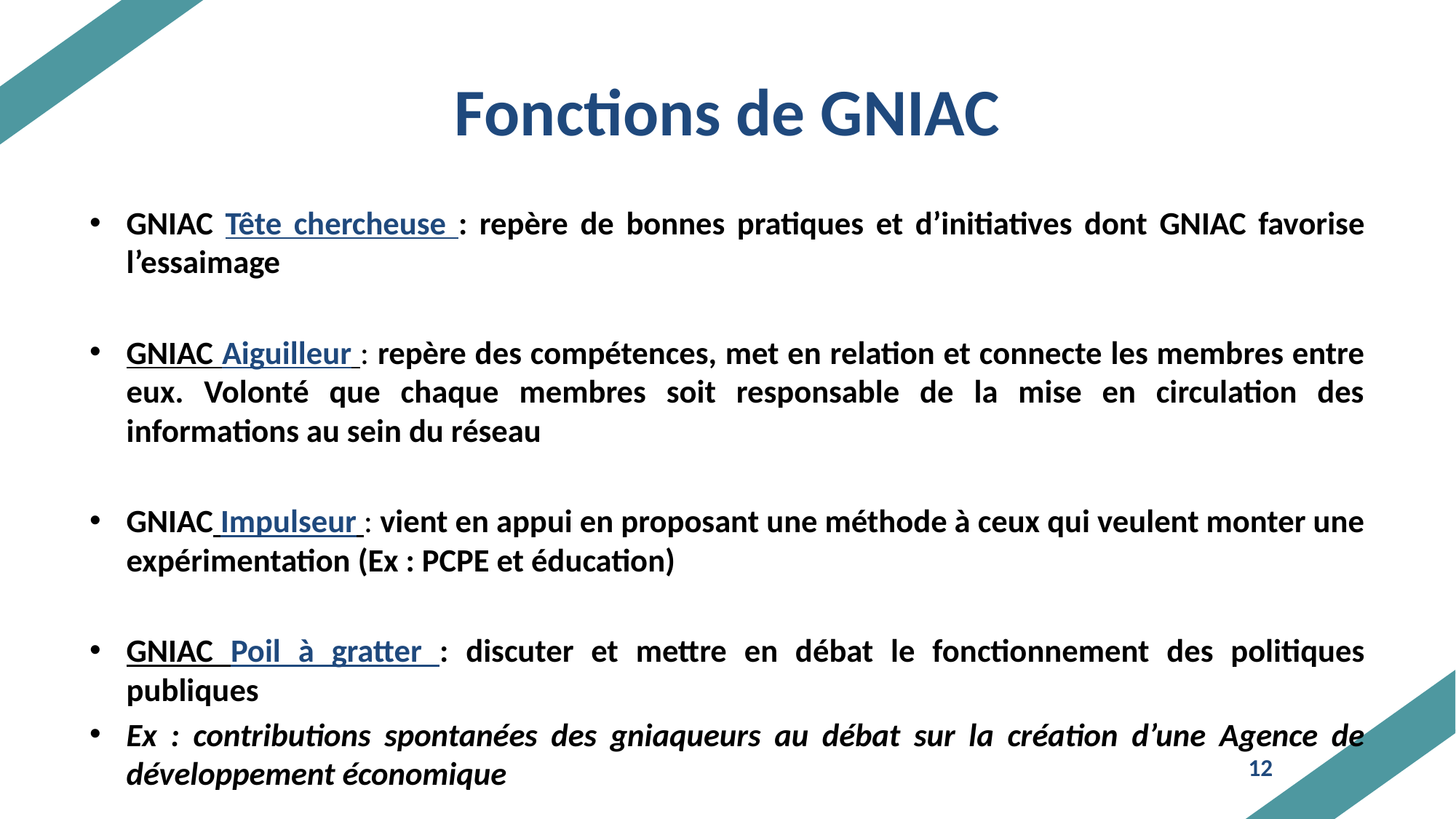

# Fonctions de GNIAC

GNIAC Tête chercheuse : repère de bonnes pratiques et d’initiatives dont GNIAC favorise l’essaimage

GNIAC Aiguilleur : repère des compétences, met en relation et connecte les membres entre eux. Volonté que chaque membres soit responsable de la mise en circulation des informations au sein du réseau

GNIAC Impulseur : vient en appui en proposant une méthode à ceux qui veulent monter une expérimentation (Ex : PCPE et éducation)

GNIAC Poil à gratter : discuter et mettre en débat le fonctionnement des politiques publiques
Ex : contributions spontanées des gniaqueurs au débat sur la création d’une Agence de développement économique

12